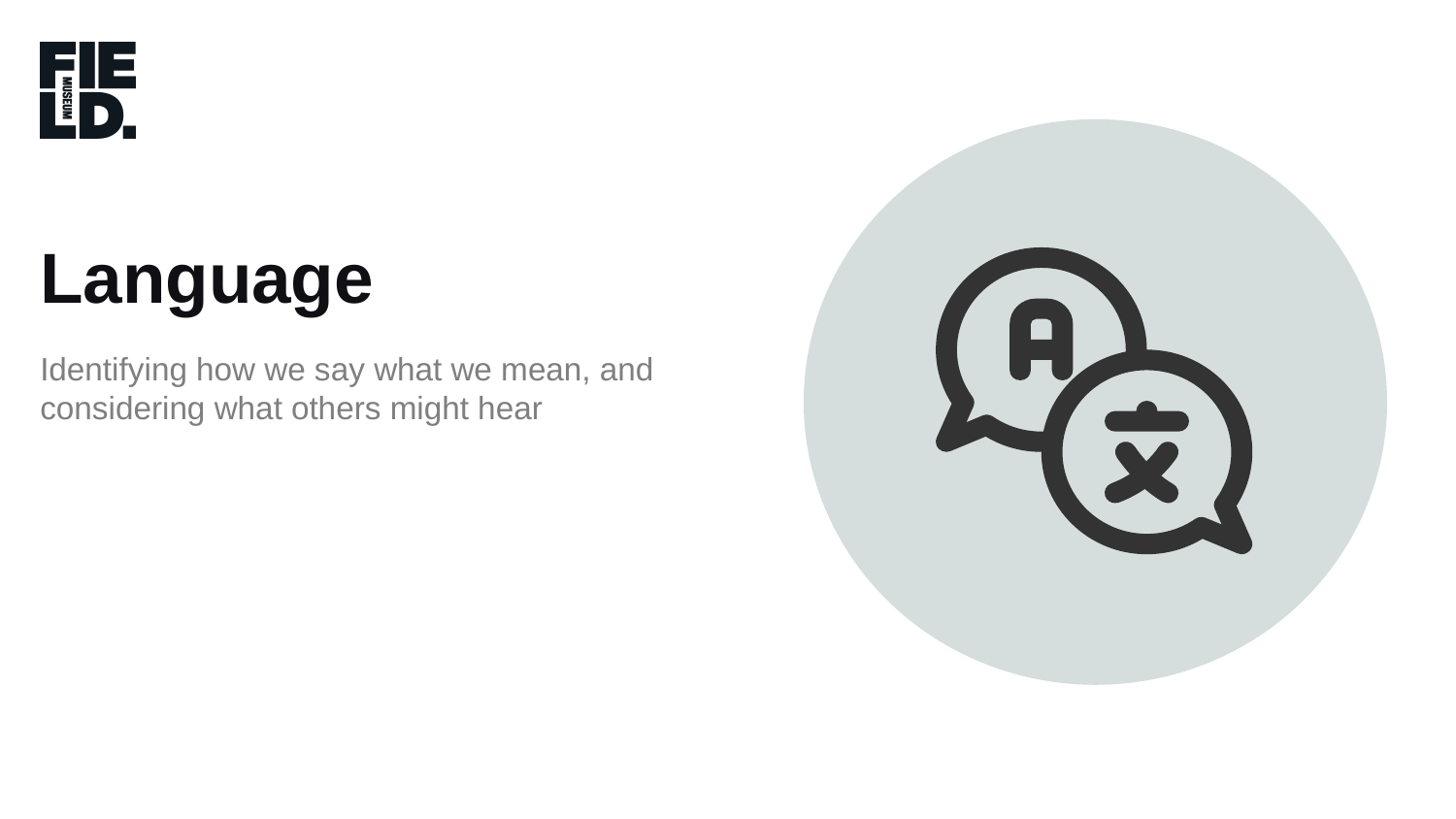

Language
Identifying how we say what we mean, and considering what others might hear